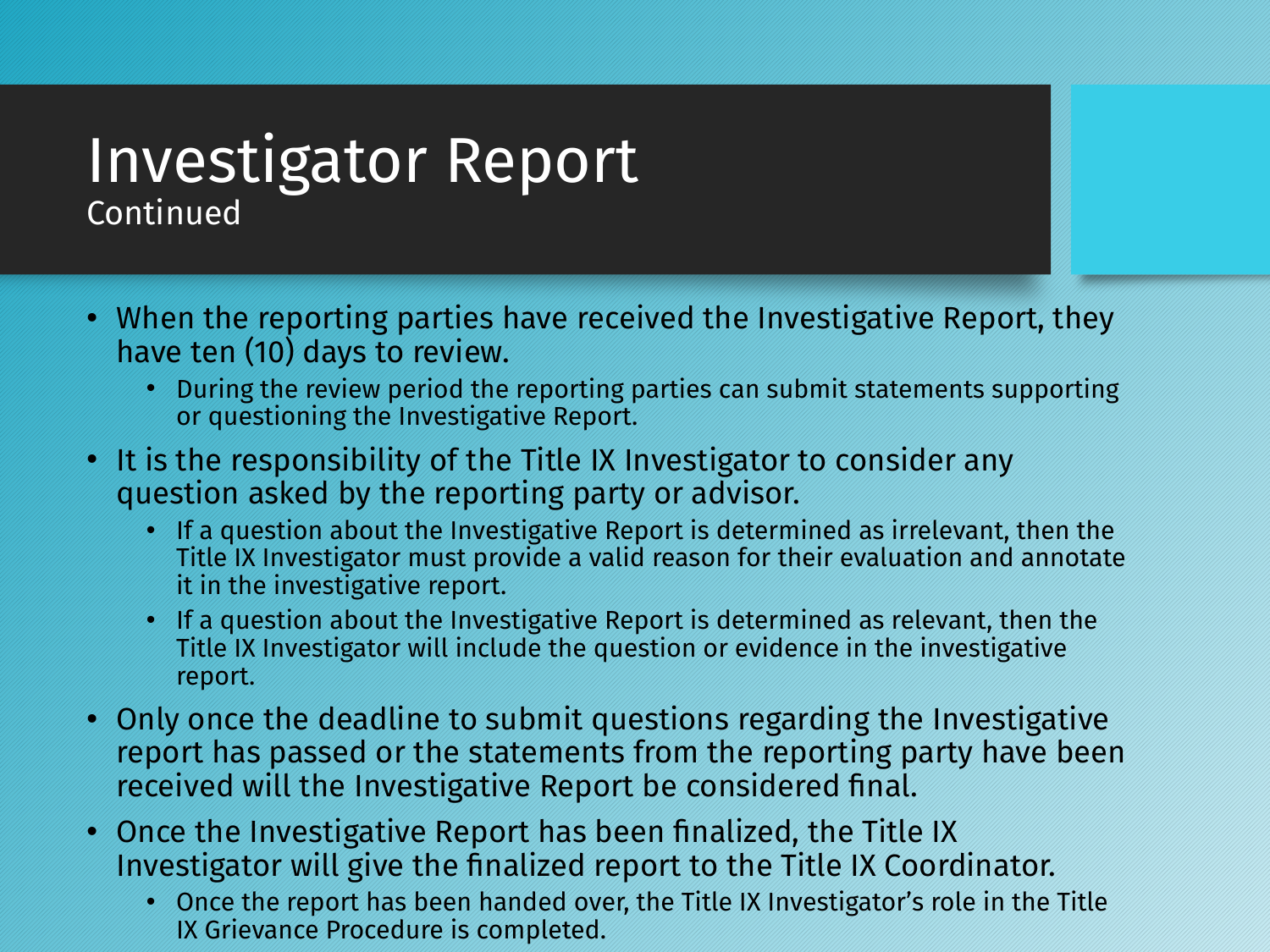

# Investigator Report Continued
When the reporting parties have received the Investigative Report, they have ten (10) days to review.
During the review period the reporting parties can submit statements supporting or questioning the Investigative Report.
It is the responsibility of the Title IX Investigator to consider any question asked by the reporting party or advisor.
If a question about the Investigative Report is determined as irrelevant, then the Title IX Investigator must provide a valid reason for their evaluation and annotate it in the investigative report.
If a question about the Investigative Report is determined as relevant, then the Title IX Investigator will include the question or evidence in the investigative report.
Only once the deadline to submit questions regarding the Investigative report has passed or the statements from the reporting party have been received will the Investigative Report be considered final.
Once the Investigative Report has been finalized, the Title IX Investigator will give the finalized report to the Title IX Coordinator.
Once the report has been handed over, the Title IX Investigator’s role in the Title IX Grievance Procedure is completed.